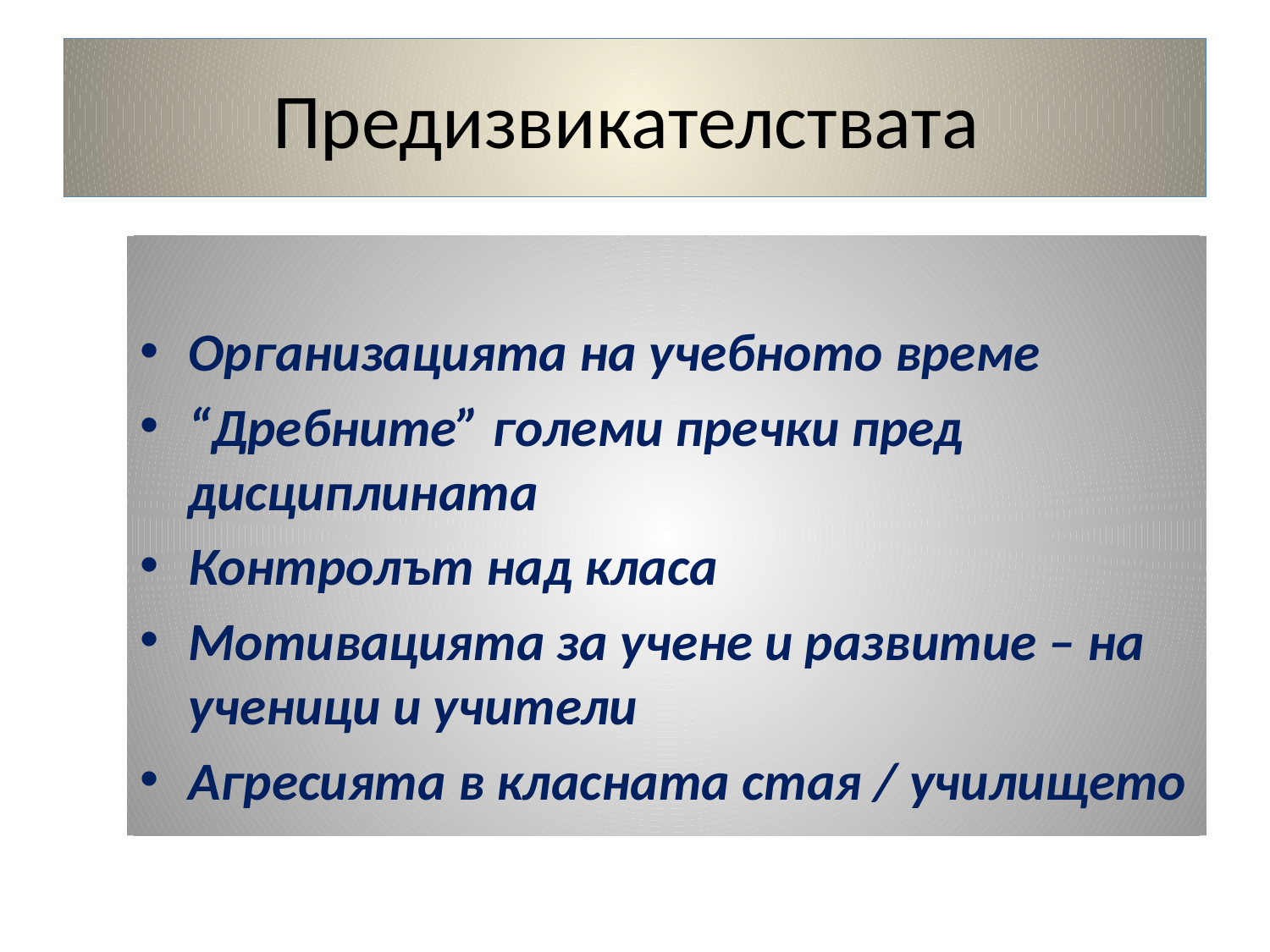

# Предизвикателствата

Организацията на учебното време
“Дребните” големи пречки пред дисциплината
Контролът над класа
Мотивацията за учене и развитие – на ученици и учители
Агресията в класната стая / училището